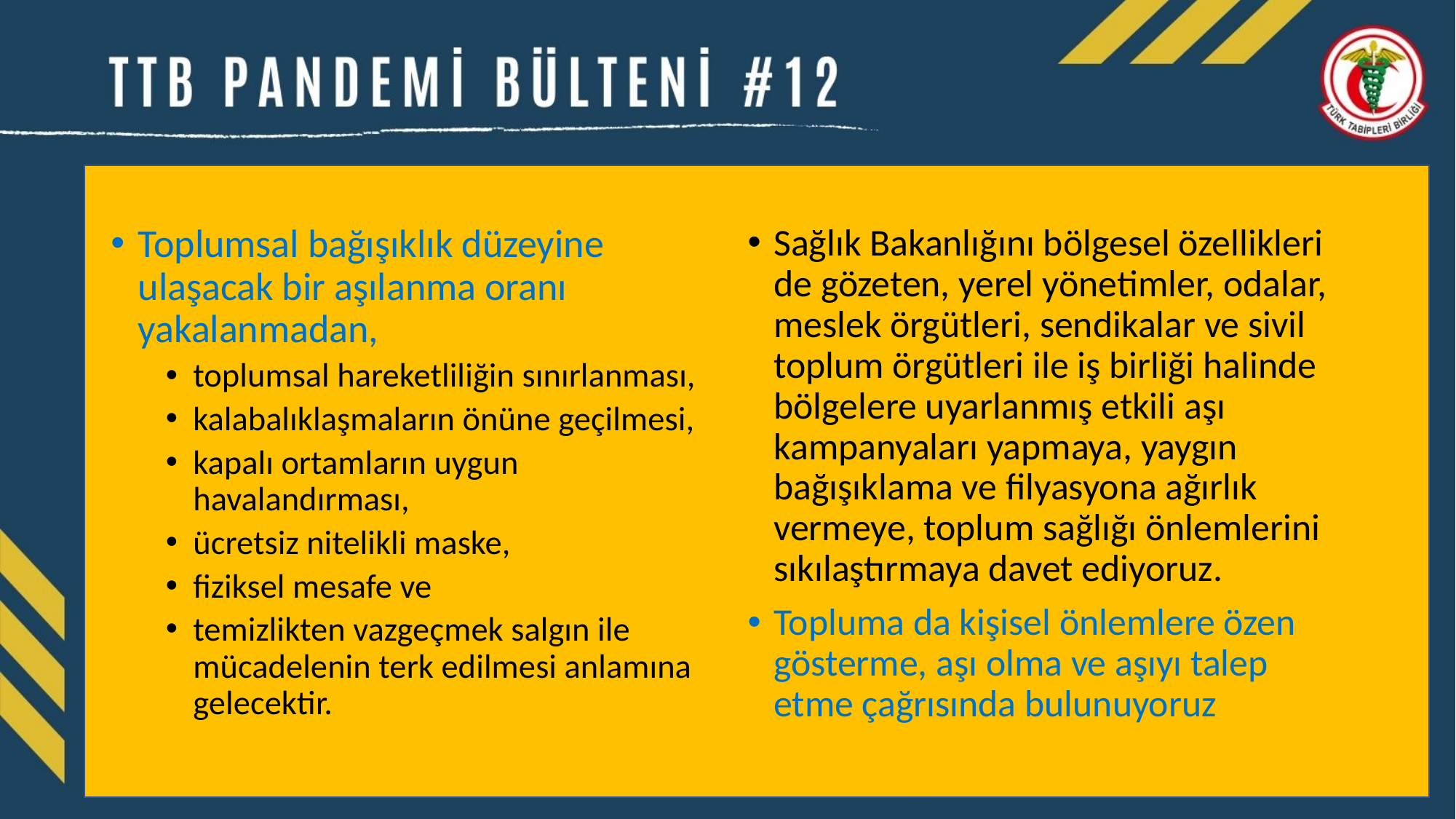

Toplumsal bağışıklık düzeyine ulaşacak bir aşılanma oranı yakalanmadan,
toplumsal hareketliliğin sınırlanması,
kalabalıklaşmaların önüne geçilmesi,
kapalı ortamların uygun havalandırması,
ücretsiz nitelikli maske,
fiziksel mesafe ve
temizlikten vazgeçmek salgın ile mücadelenin terk edilmesi anlamına gelecektir.

Sağlık Bakanlığını bölgesel özellikleri de gözeten, yerel yönetimler, odalar, meslek örgütleri, sendikalar ve sivil toplum örgütleri ile iş birliği halinde bölgelere uyarlanmış etkili aşı kampanyaları yapmaya, yaygın bağışıklama ve filyasyona ağırlık vermeye, toplum sağlığı önlemlerini sıkılaştırmaya davet ediyoruz.
Topluma da kişisel önlemlere özen gösterme, aşı olma ve aşıyı talep etme çağrısında bulunuyoruz